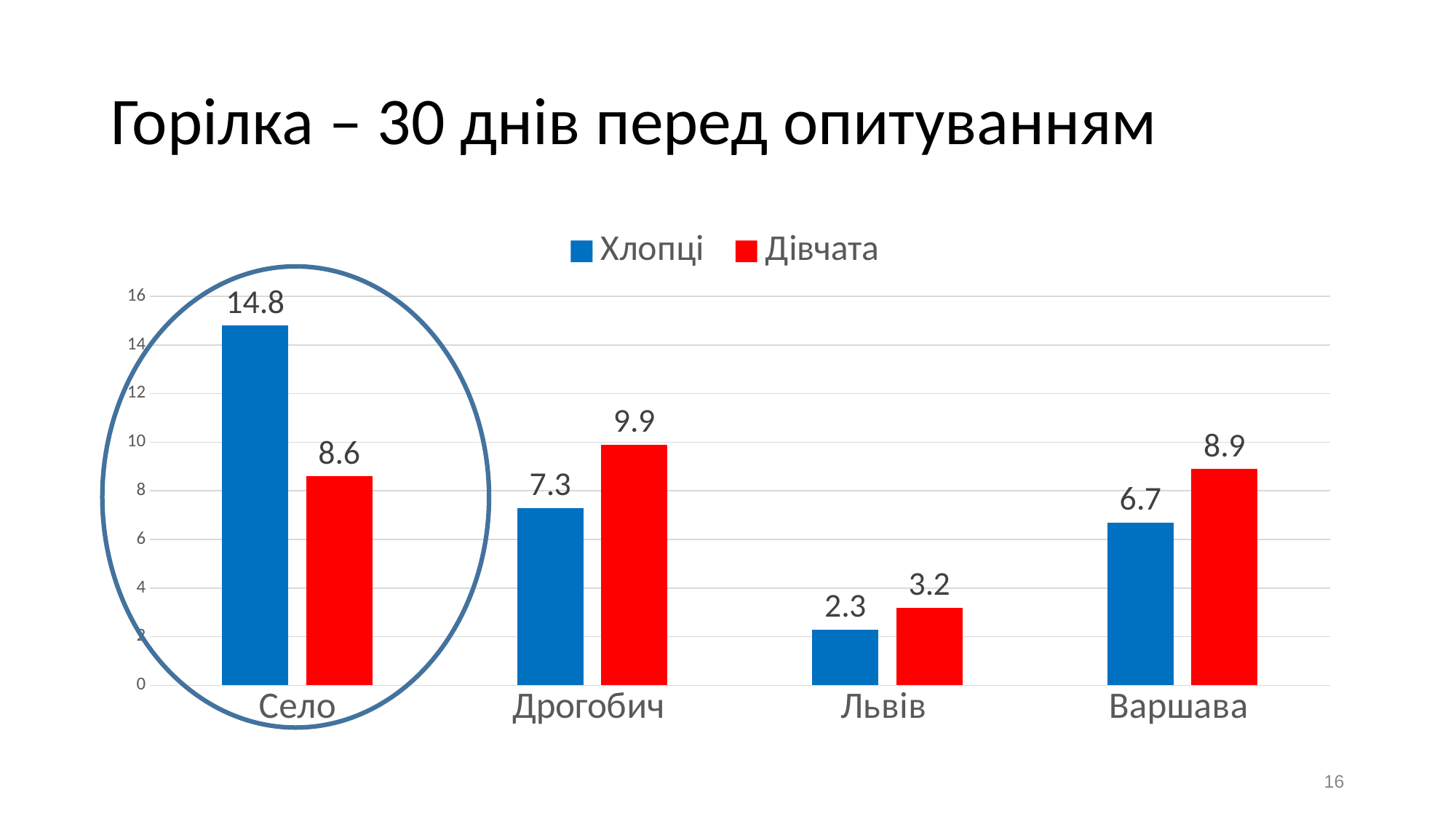

# Горілка – 30 днів перед опитуванням

### Chart

| Category | Хлопці  | Дівчата  |
|---|---|---|
| Село | 14.8 | 8.6 |
| Дрогобич  | 7.3 | 9.9 |
| Львів  | 2.3 | 3.2 |
| Варшава  | 6.7 | 8.9 |
16